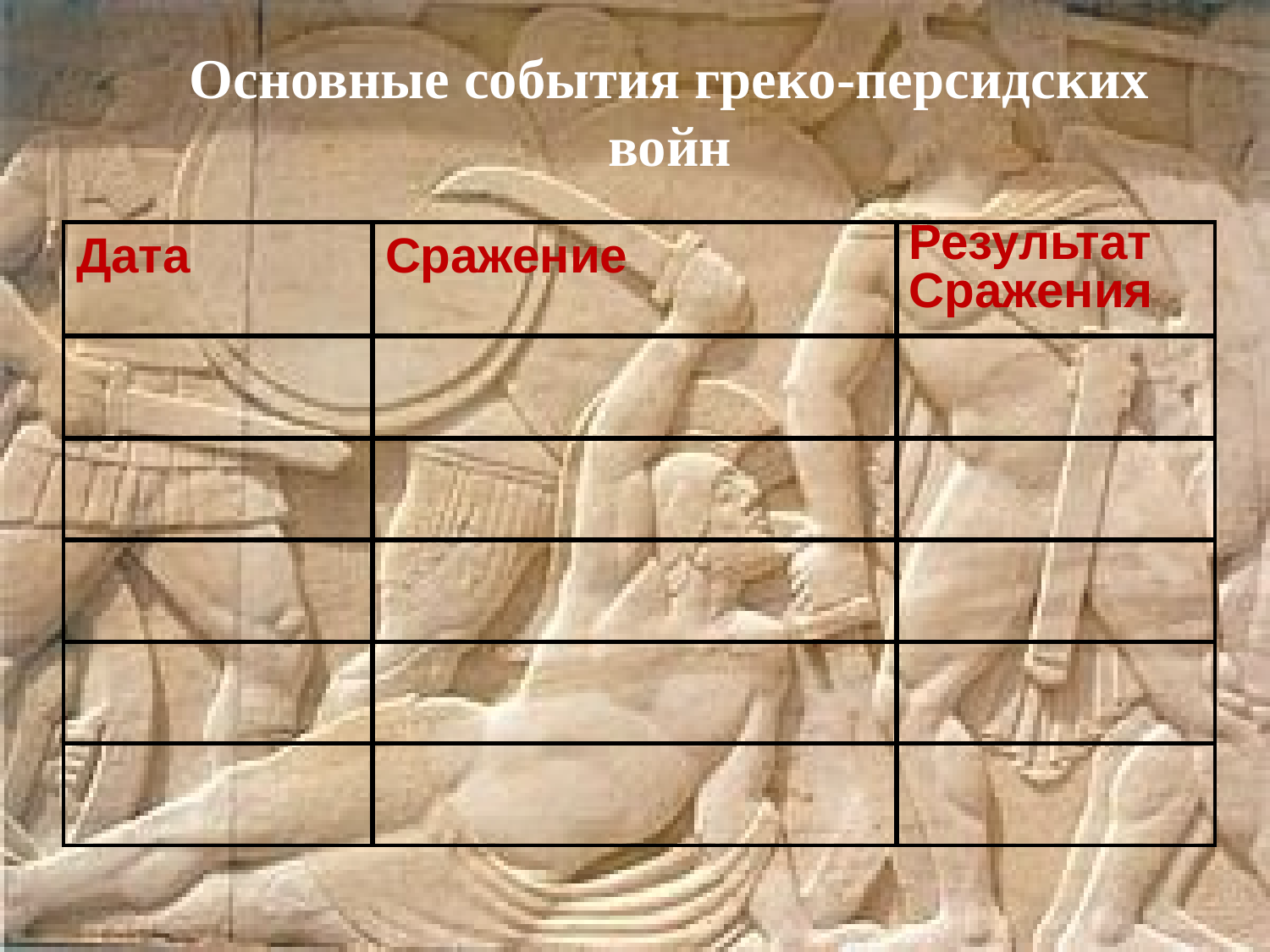

Основные события греко-персидских войн
| Дата | Сражение | Результат Сражения |
| --- | --- | --- |
|  |  |  |
|  |  |  |
|  |  |  |
|  |  |  |
|  |  |  |